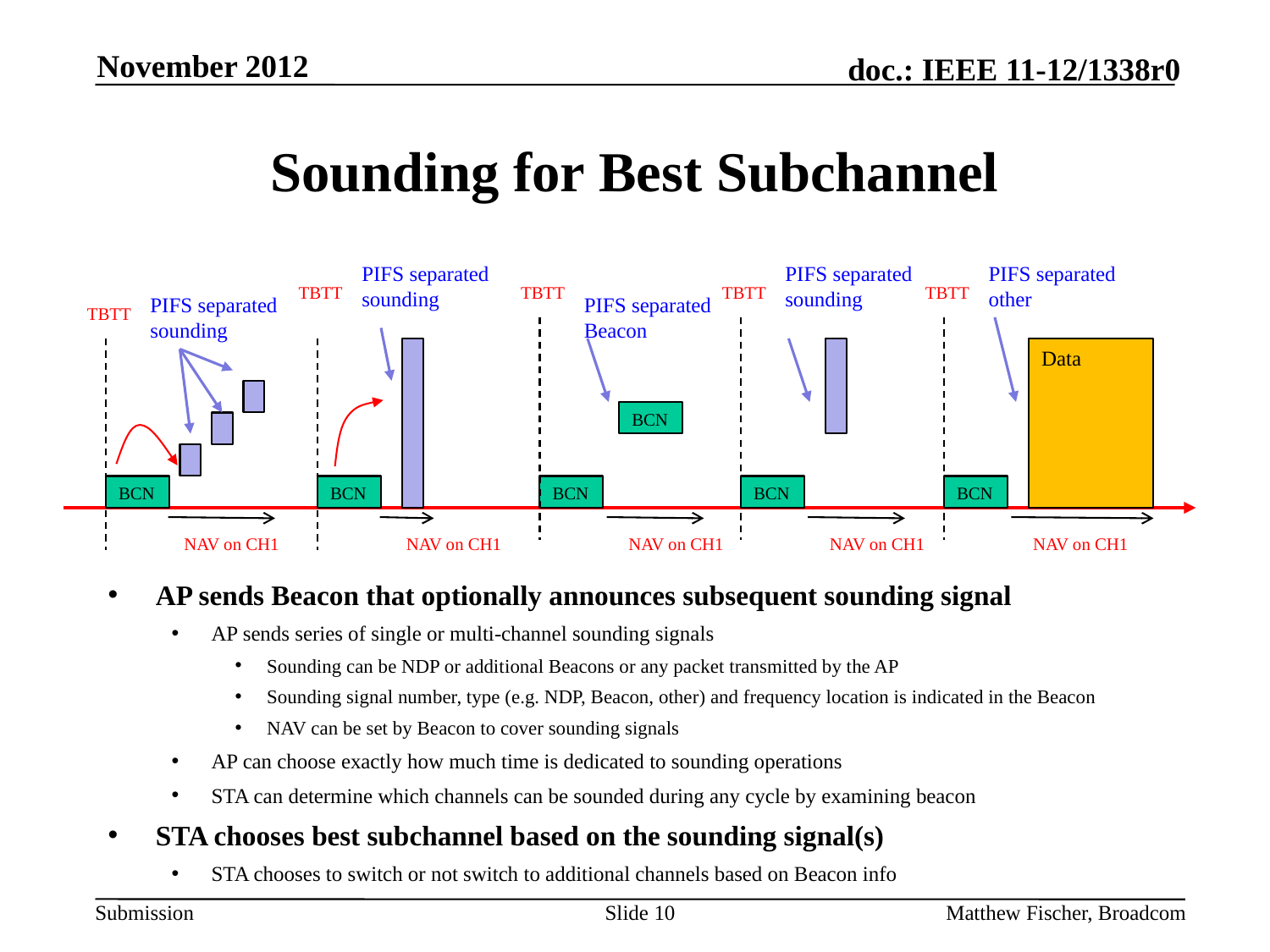

November 2012
# Sounding for Best Subchannel
PIFS separated sounding
PIFS separated sounding
PIFS separated other
TBTT
TBTT
TBTT
TBTT
PIFS separated sounding
PIFS separated Beacon
TBTT

Data

BCN

BCN
BCN
BCN
BCN
BCN
NAV on CH1
NAV on CH1
NAV on CH1
NAV on CH1
NAV on CH1
AP sends Beacon that optionally announces subsequent sounding signal
AP sends series of single or multi-channel sounding signals
Sounding can be NDP or additional Beacons or any packet transmitted by the AP
Sounding signal number, type (e.g. NDP, Beacon, other) and frequency location is indicated in the Beacon
NAV can be set by Beacon to cover sounding signals
AP can choose exactly how much time is dedicated to sounding operations
STA can determine which channels can be sounded during any cycle by examining beacon
STA chooses best subchannel based on the sounding signal(s)
STA chooses to switch or not switch to additional channels based on Beacon info
Slide 10
Matthew Fischer, Broadcom